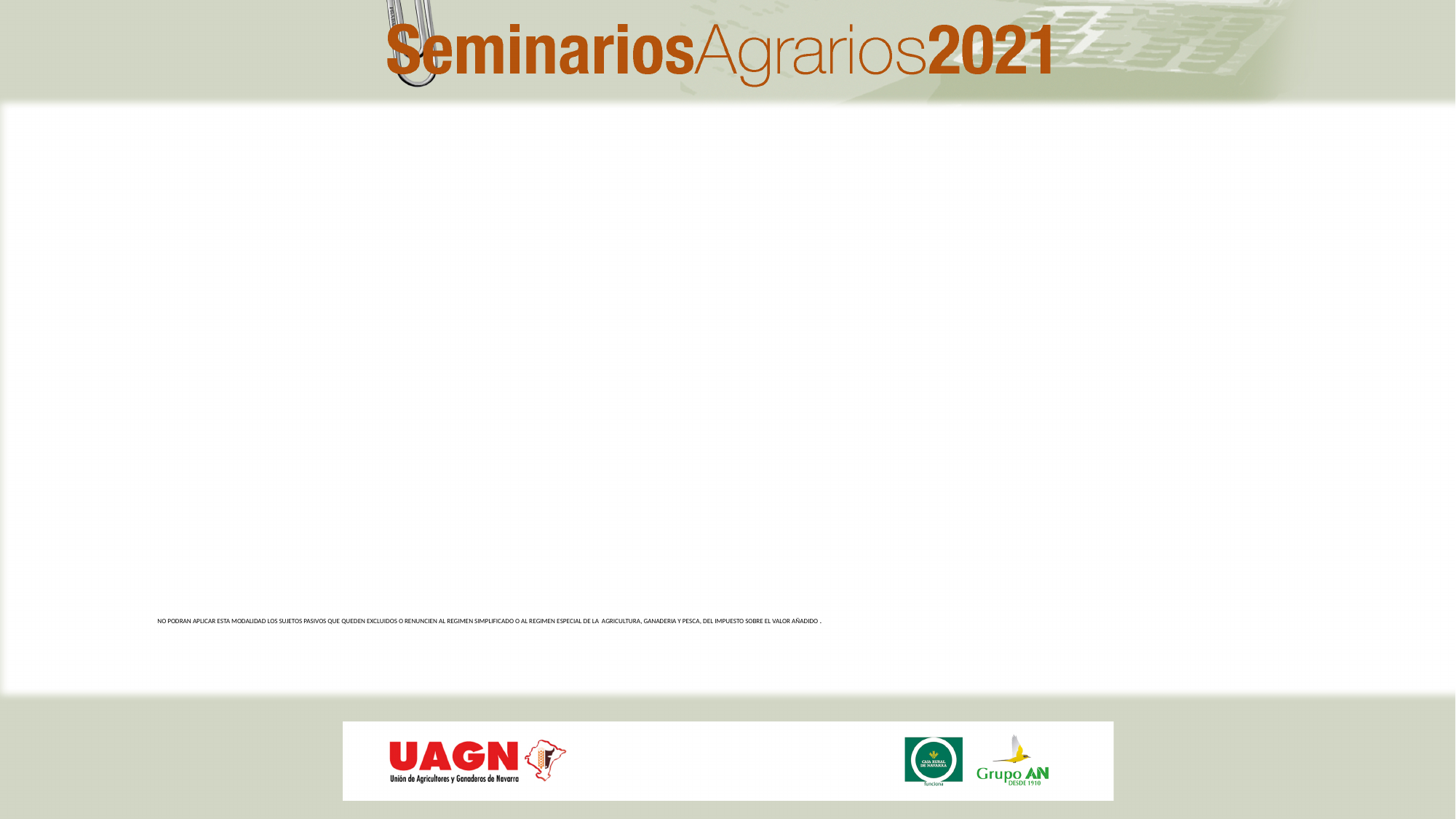

# NO PODRAN APLICAR ESTA MODALIDAD LOS SUJETOS PASIVOS QUE QUEDEN EXCLUIDOS O RENUNCIEN AL REGIMEN SIMPLIFICADO O AL REGIMEN ESPECIAL DE LA  AGRICULTURA, GANADERIA Y PESCA, DEL IMPUESTO SOBRE EL VALOR AÑADIDO.